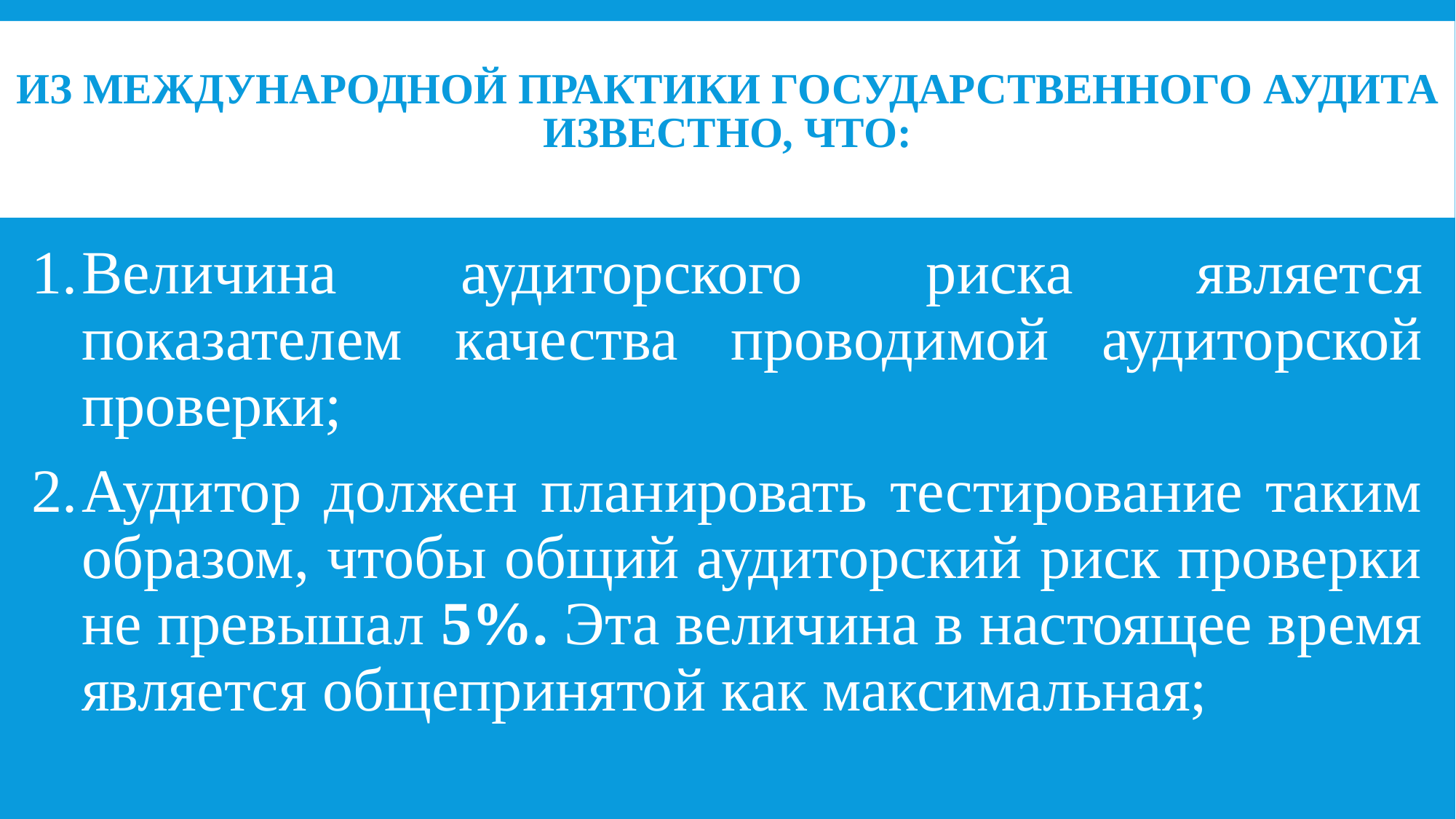

# Из международной практики государственного аудита известно, что:
Величина аудиторского риска является показателем качества проводимой аудиторской проверки;
Аудитор должен планировать тестирование таким образом, чтобы общий аудиторский риск проверки не превышал 5%. Эта величина в настоящее время является общепринятой как максимальная;